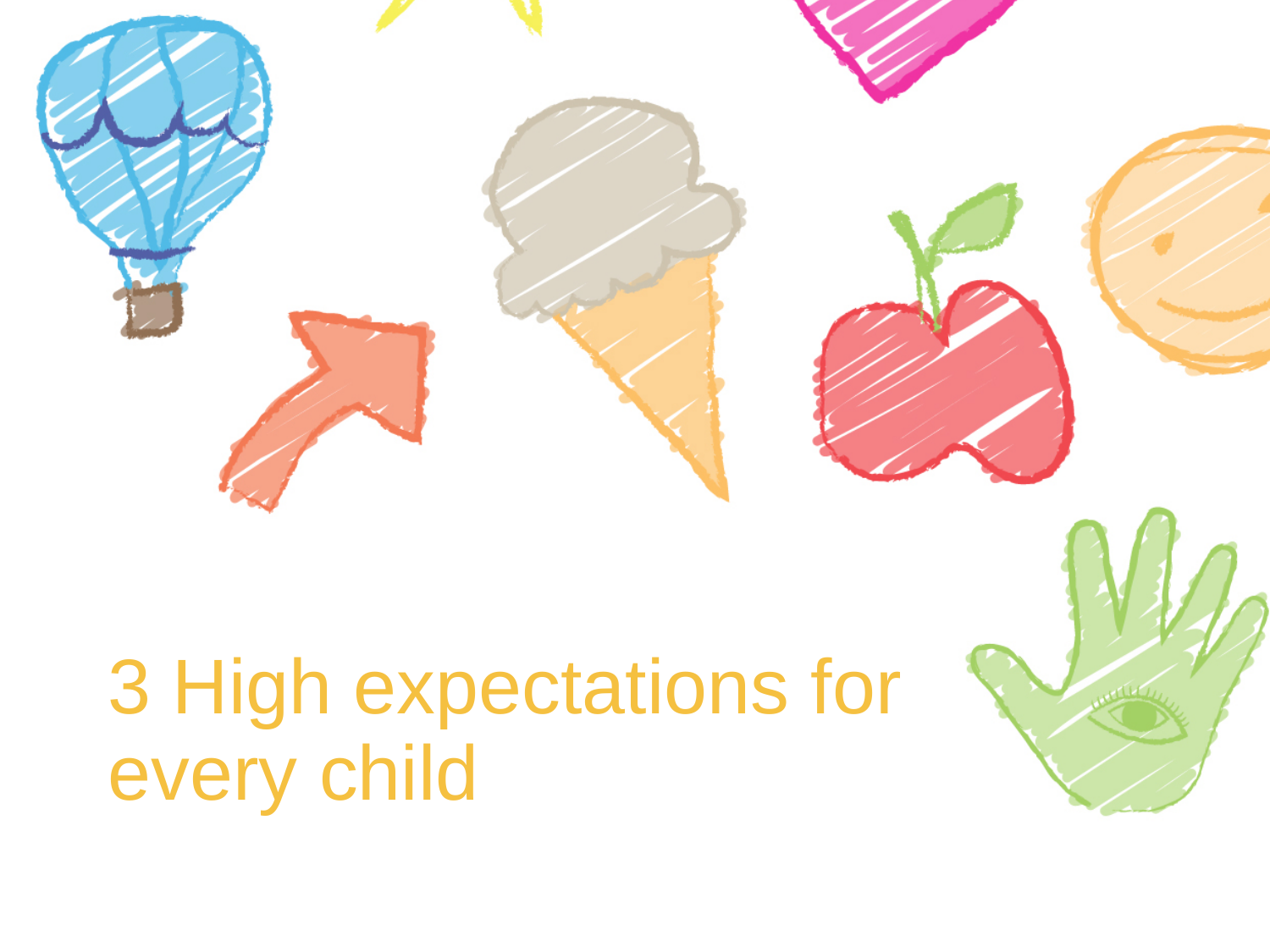

# 3 High expectations for every child